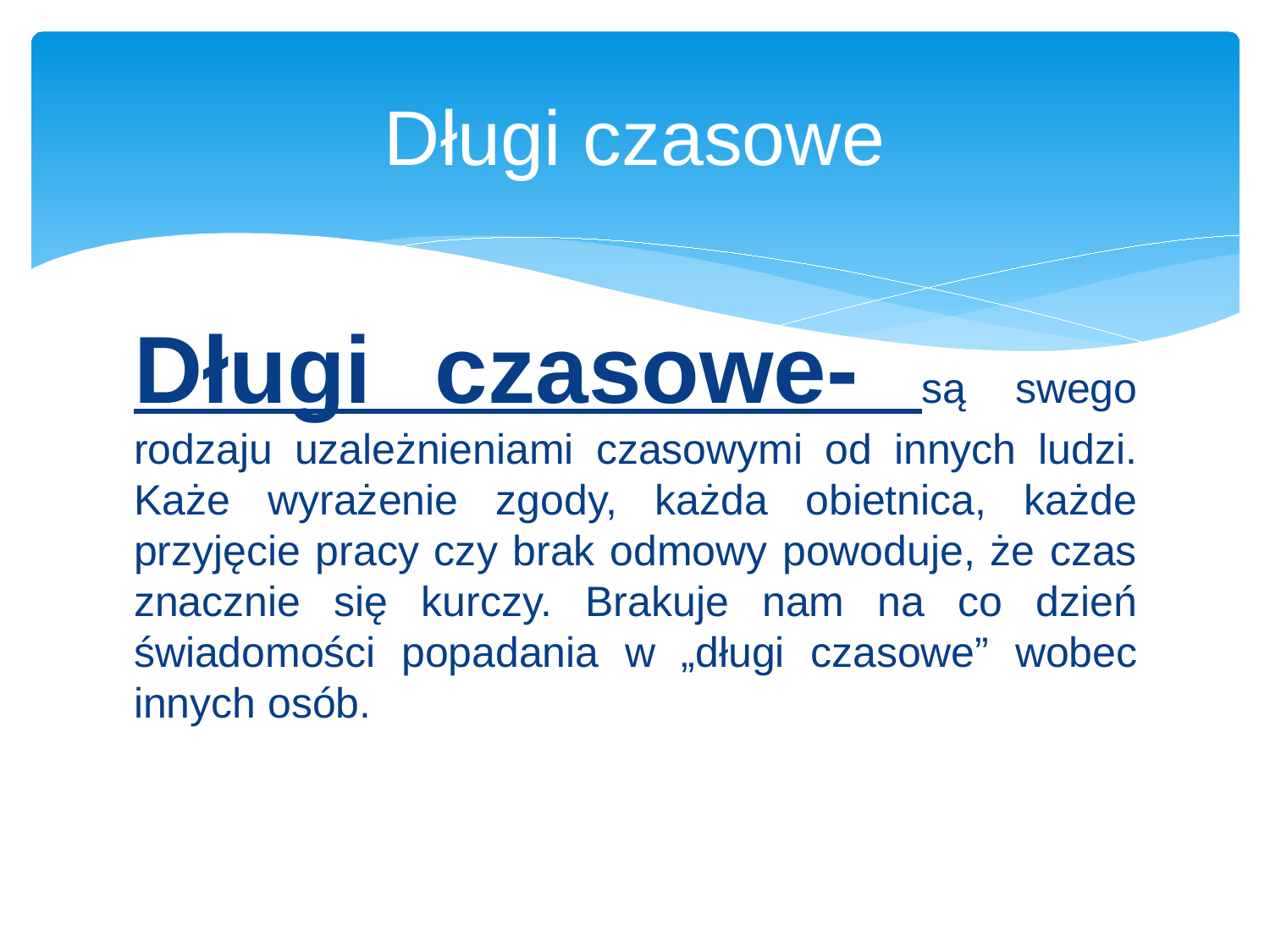

# Długi czasowe
Długi czasowe- są swego rodzaju uzależnieniami czasowymi od innych ludzi. Każe wyrażenie zgody, każda obietnica, każde przyjęcie pracy czy brak odmowy powoduje, że czas znacznie się kurczy. Brakuje nam na co dzień świadomości popadania w „długi czasowe” wobec innych osób.